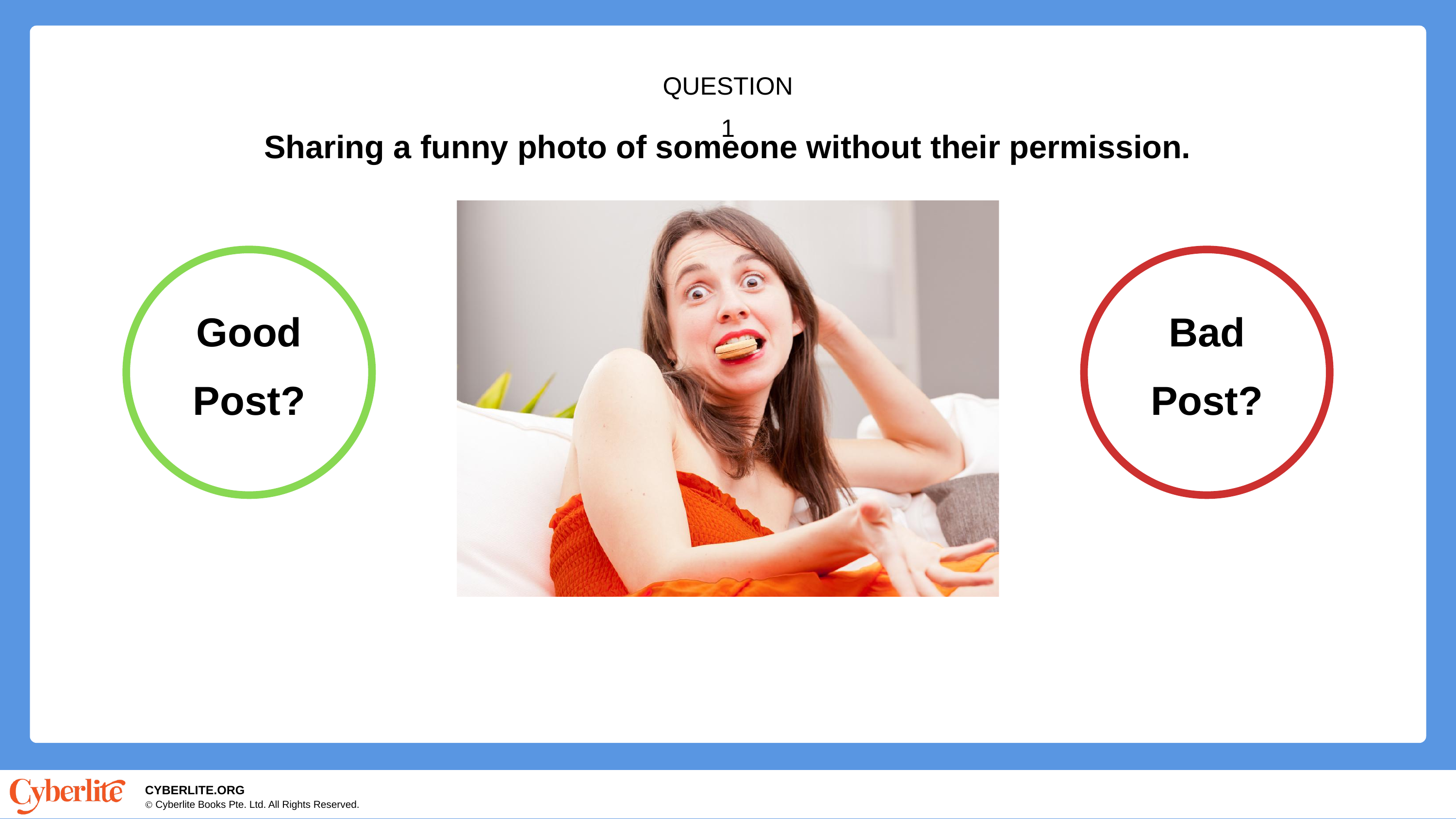

QUESTION 1
Sharing a funny photo of someone without their permission.

Good Post?

Bad Post?